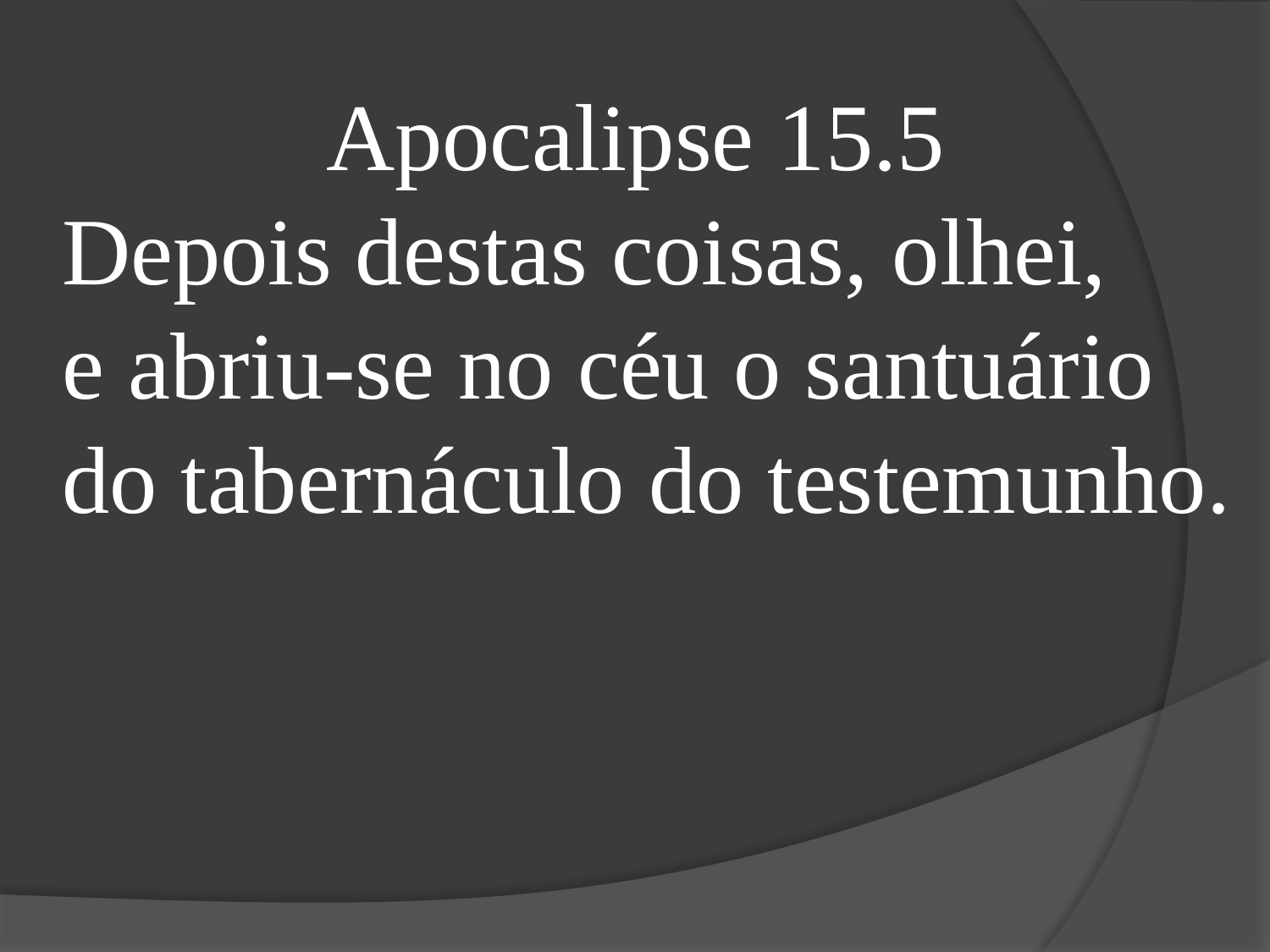

Apocalipse 15.5
Depois destas coisas, olhei,
e abriu-se no céu o santuário
do tabernáculo do testemunho.